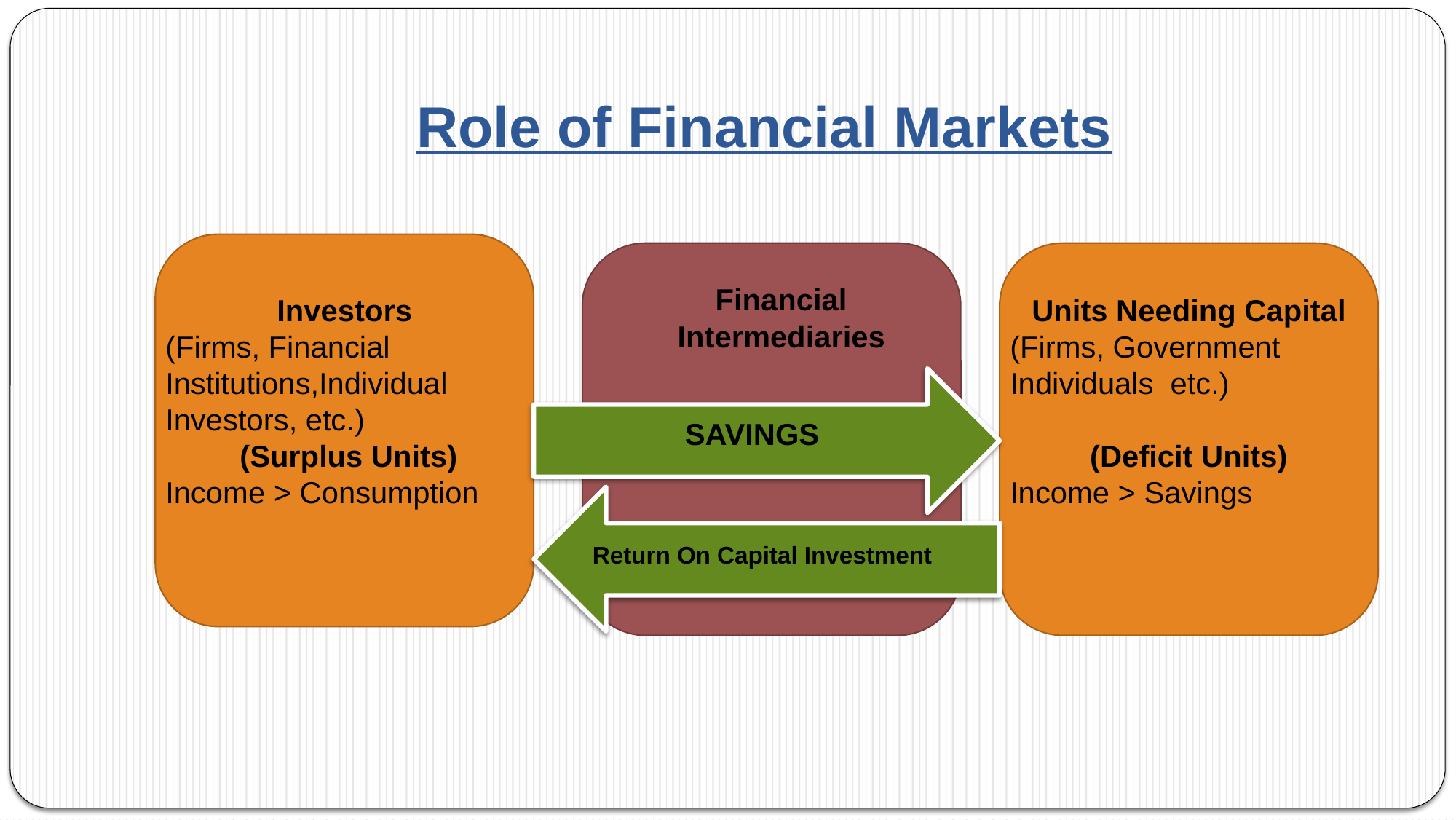

# Role of Financial Markets

Financial Intermediaries
Investors
(Firms, Financial Institutions,Individual Investors, etc.)
 (Surplus Units)
Income > Consumption
Units Needing Capital
(Firms, Government Individuals  etc.)

(Deficit Units)
Income > Savings

SAVINGS

Return On Capital Investment